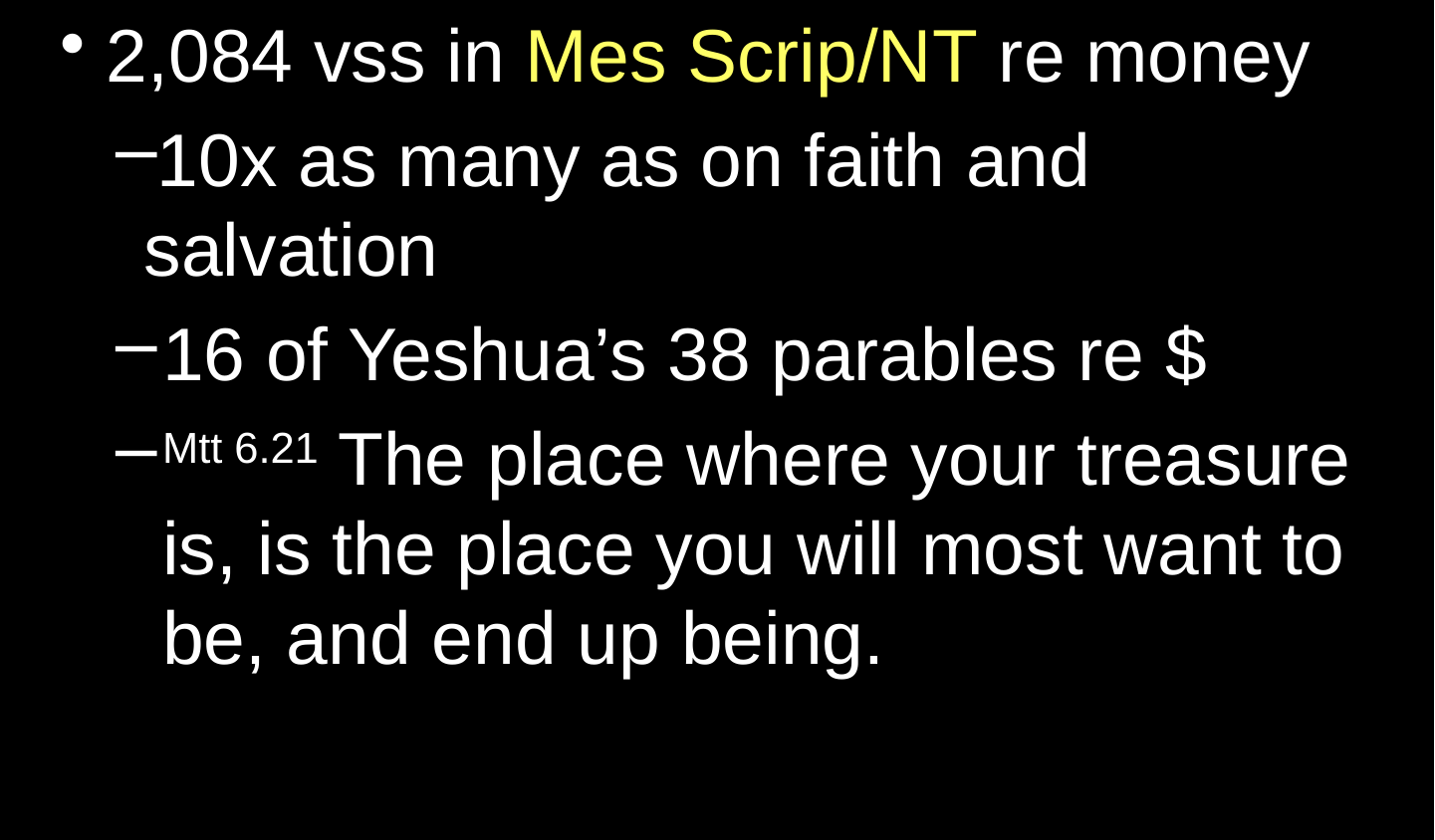

2,084 vss in Mes Scrip/NT re money
10x as many as on faith and salvation
16 of Yeshua’s 38 parables re $
Mtt 6.21 The place where your treasure is, is the place you will most want to be, and end up being.